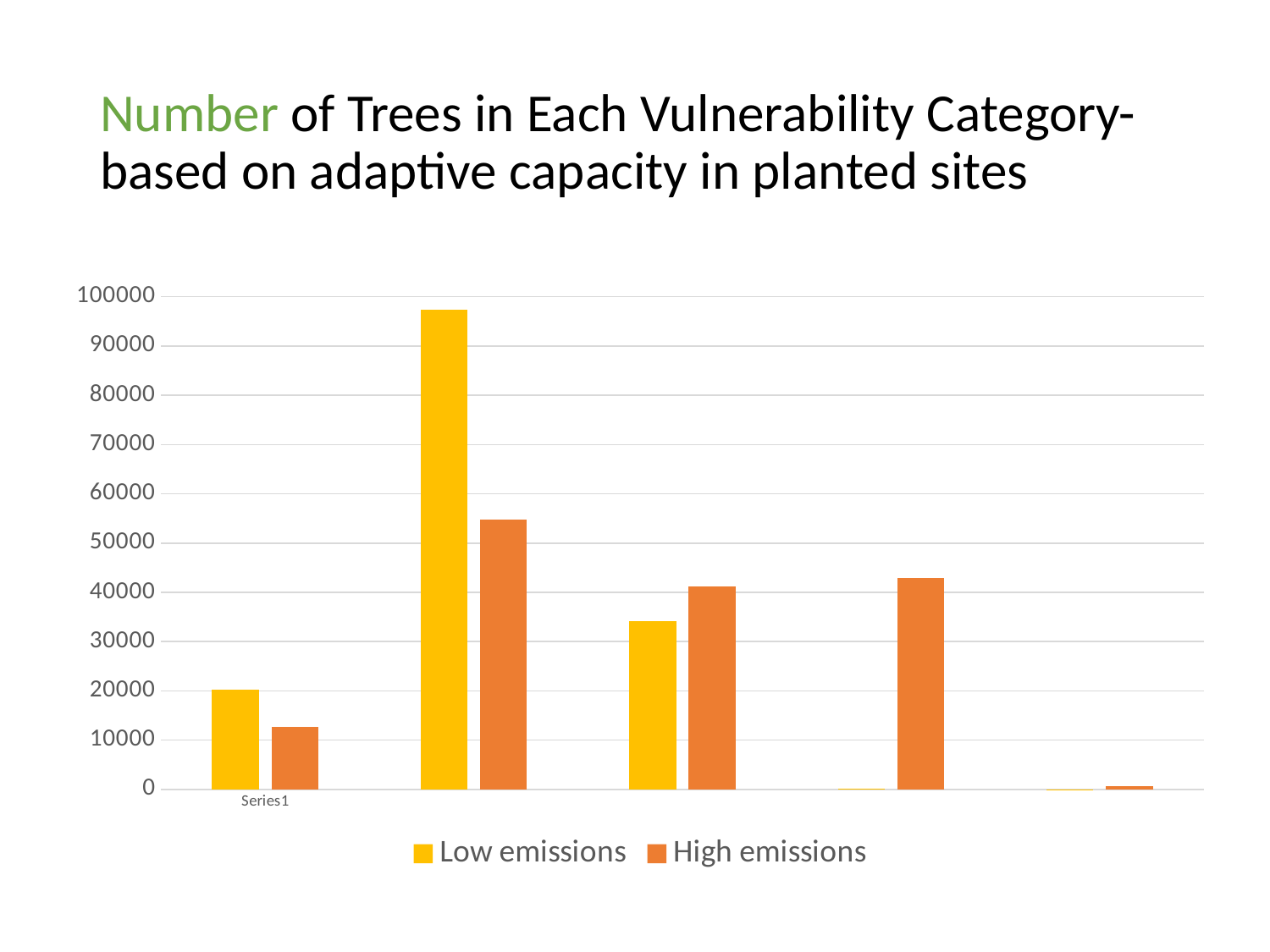

# Number of Trees in Each Vulnerability Category-based on adaptive capacity in planted sites

### Chart

| Category | Low emissions | High emissions |
|---|---|---|
|  | 20240.0 | 12683.0 |
|  | 97435.0 | 54732.0 |
|  | 34151.0 | 41139.0 |
|  | 132.0 | 42835.0 |
|  | 45.0 | 614.0 |